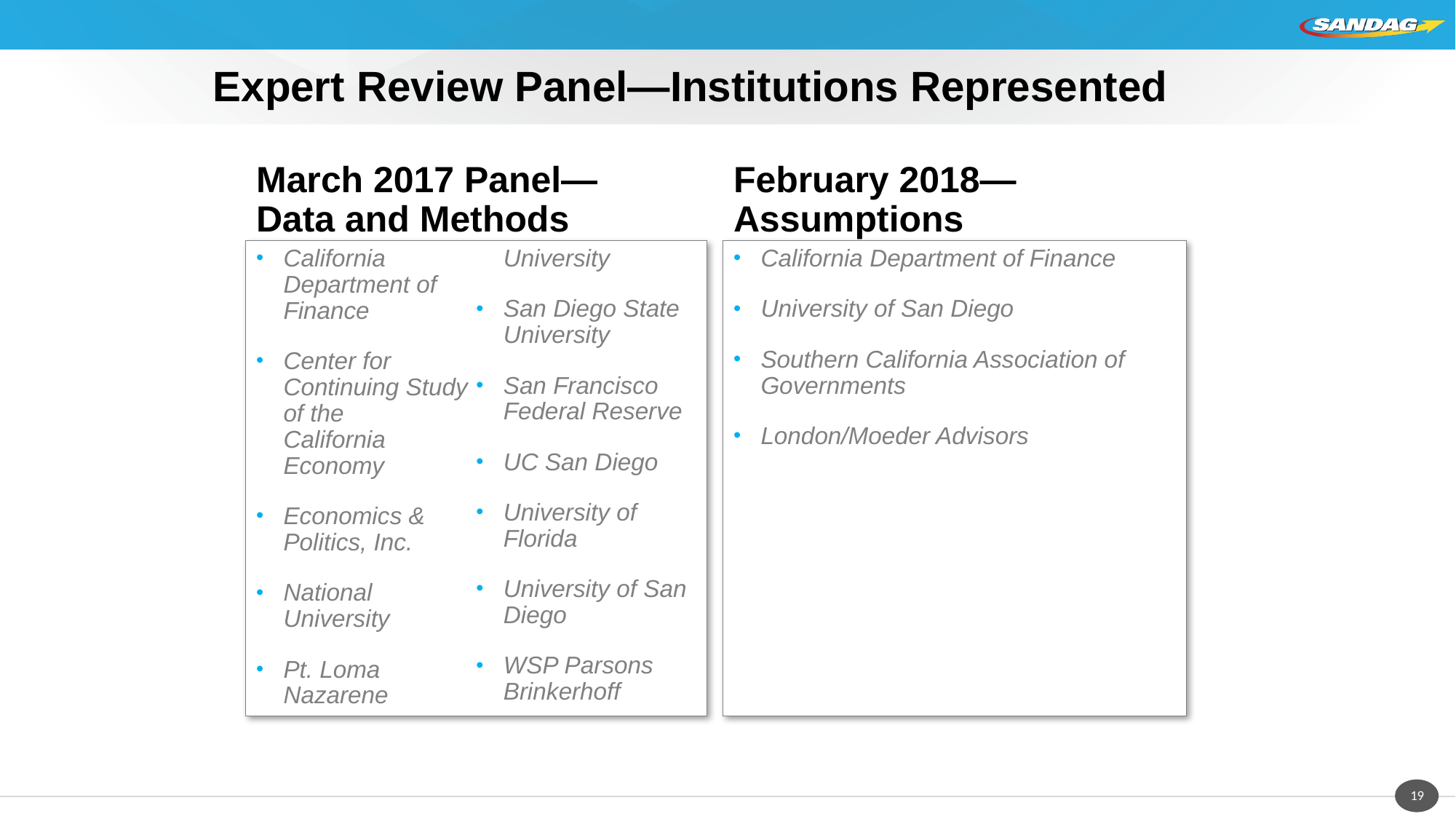

# Expert Review Panel—Institutions Represented
March 2017 Panel—  Data and Methods
February 2018—Assumptions
California Department of Finance
Center for Continuing Study of the     California Economy
Economics & Politics, Inc.
National University
Pt. Loma Nazarene University
San Diego State University
San Francisco Federal Reserve
UC San Diego
University of Florida
University of San Diego
WSP Parsons Brinkerhoff
California Department of Finance
University of San Diego
Southern California Association of Governments
London/Moeder Advisors

19